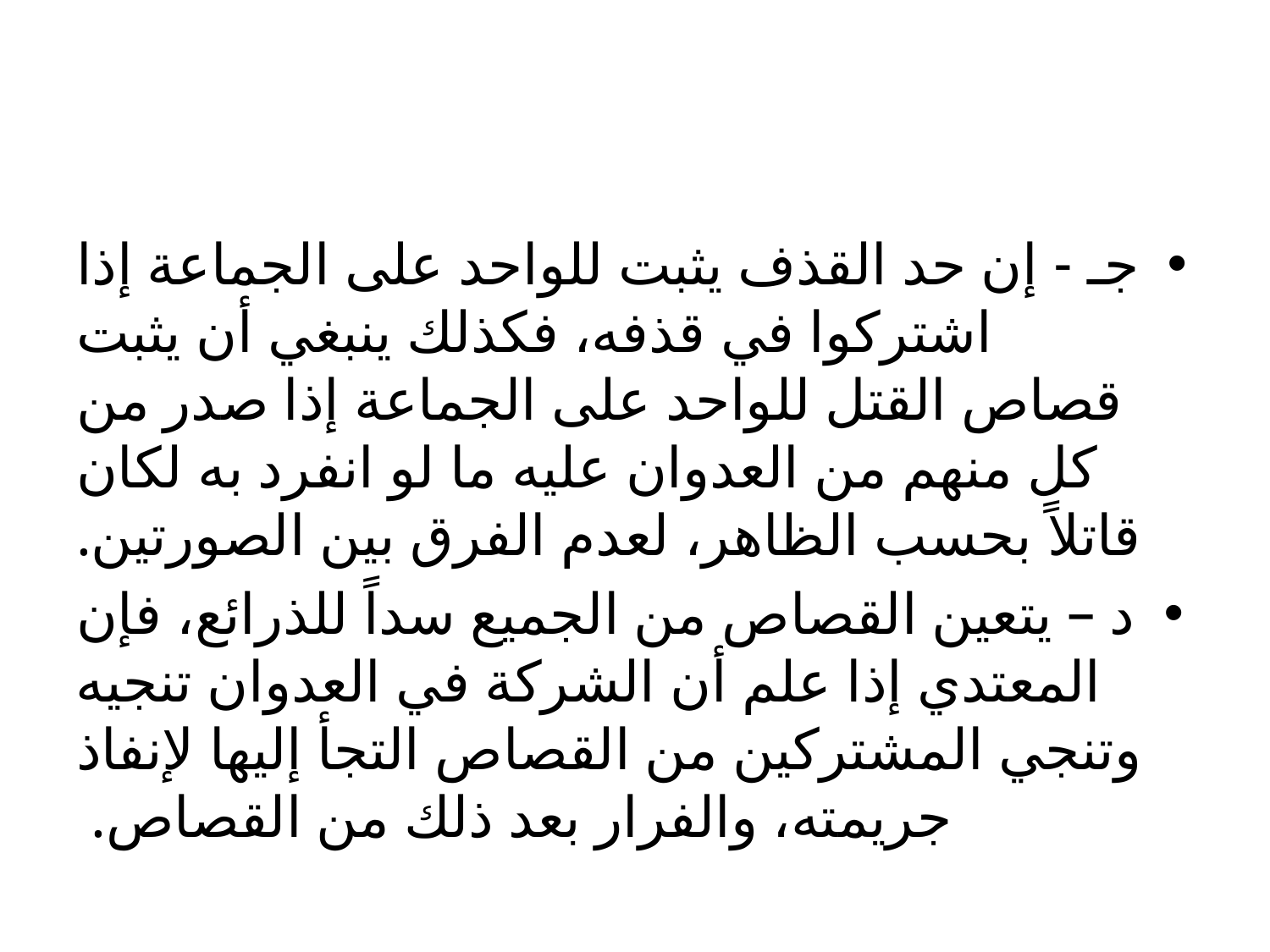

#
جـ - إن حد القذف يثبت للواحد على الجماعة إذا اشتركوا في قذفه، فكذلك ينبغي أن يثبت قصاص القتل للواحد على الجماعة إذا صدر من كل منهم من العدوان عليه ما لو انفرد به لكان قاتلاً بحسب الظاهر، لعدم الفرق بين الصورتين.
د – يتعين القصاص من الجميع سداً للذرائع، فإن المعتدي إذا علم أن الشركة في العدوان تنجيه وتنجي المشتركين من القصاص التجأ إليها لإنفاذ جريمته، والفرار بعد ذلك من القصاص.